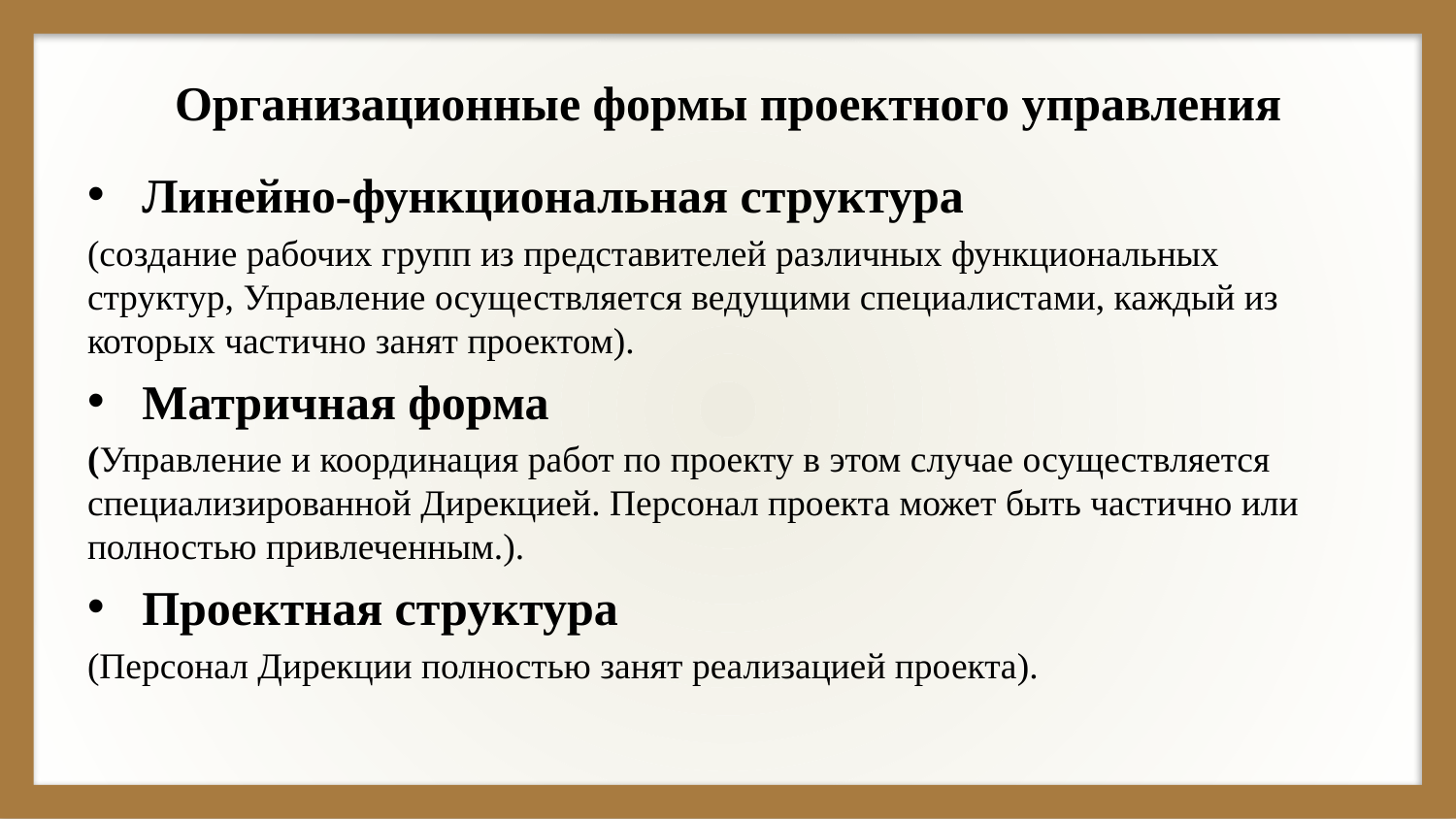

# Организационные формы проектного управления
Линейно-функциональная структура
(создание рабочих групп из представителей различных функциональных структур, Управление осуществляется ведущими специалистами, каждый из которых частично занят проектом).
Матричная форма
(Управление и координация работ по проекту в этом случае осуществляется специализированной Дирекцией. Персонал проекта может быть частично или полностью привлеченным.).
Проектная структура
(Персонал Дирекции полностью занят реализацией проекта).